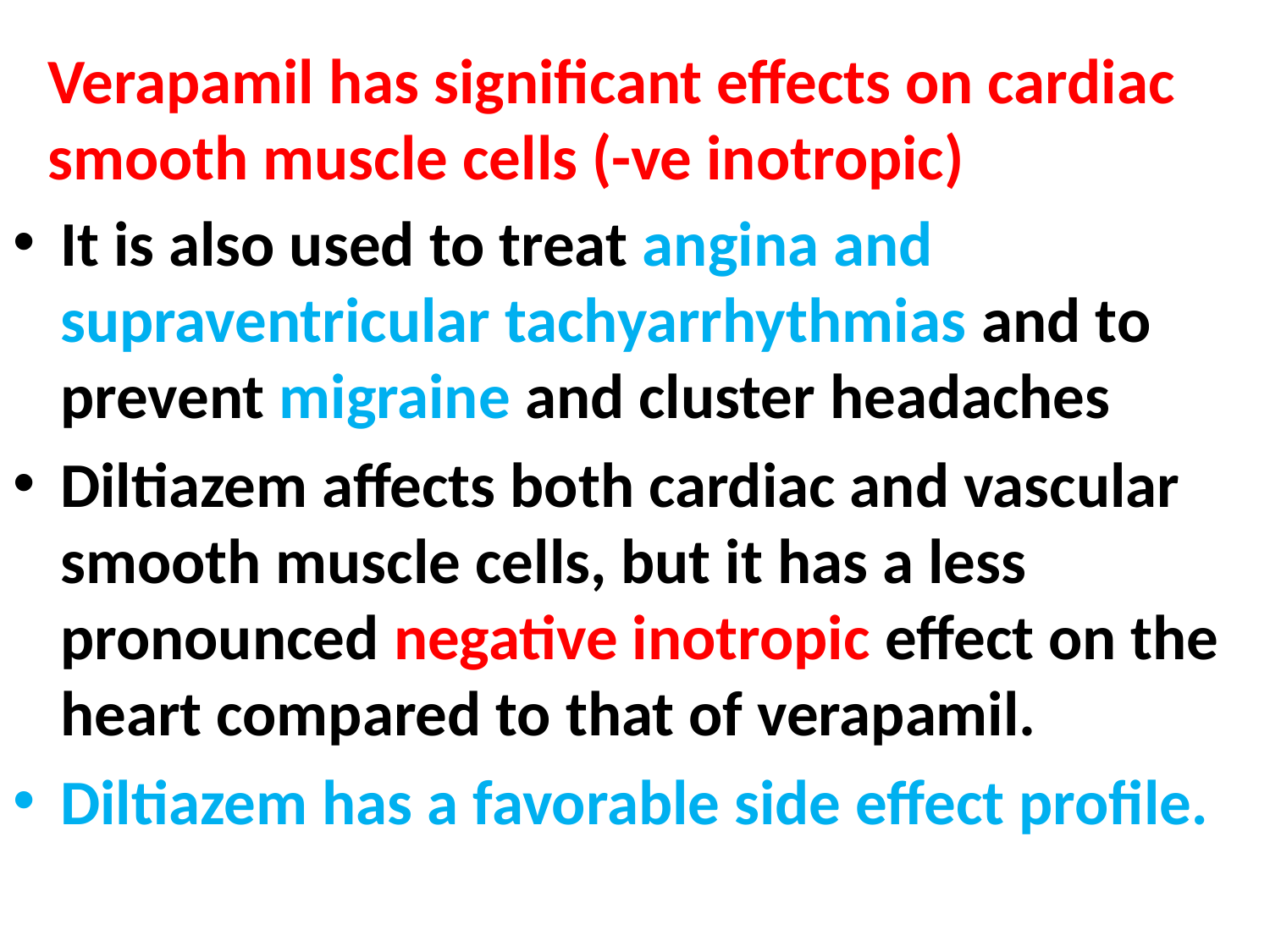

# Verapamil has significant effects on cardiac smooth muscle cells (-ve inotropic)
It is also used to treat angina and supraventricular tachyarrhythmias and to prevent migraine and cluster headaches
Diltiazem affects both cardiac and vascular smooth muscle cells, but it has a less pronounced negative inotropic effect on the heart compared to that of verapamil.
Diltiazem has a favorable side effect profile.